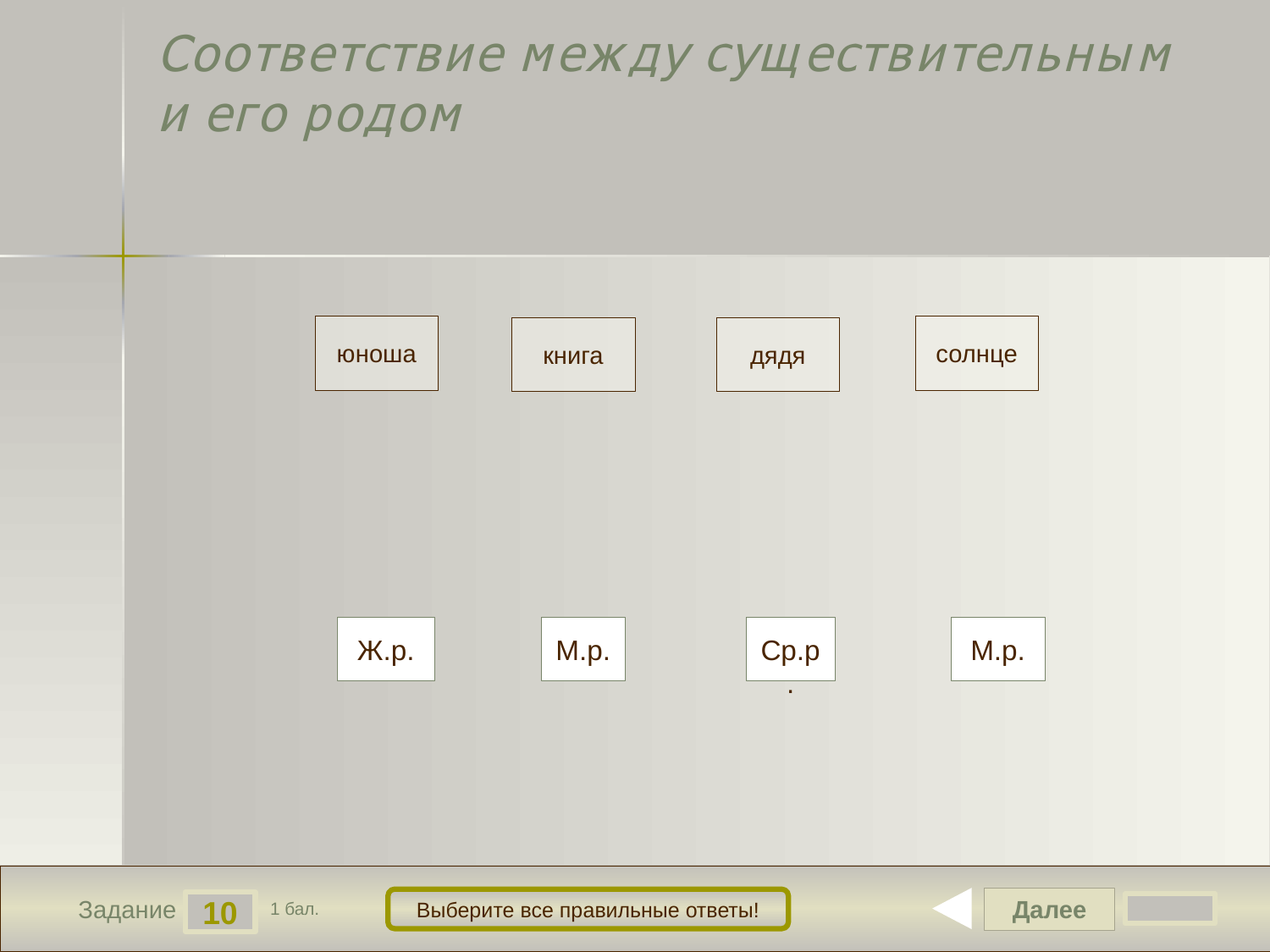

# Соответствие между существительным и его родом
юноша
солнце
книга
дядя
Ж.р.
М.р.

Ср.р.
М.р.

Далее

Выберите все правильные ответы!
10
Задание

1 бал.